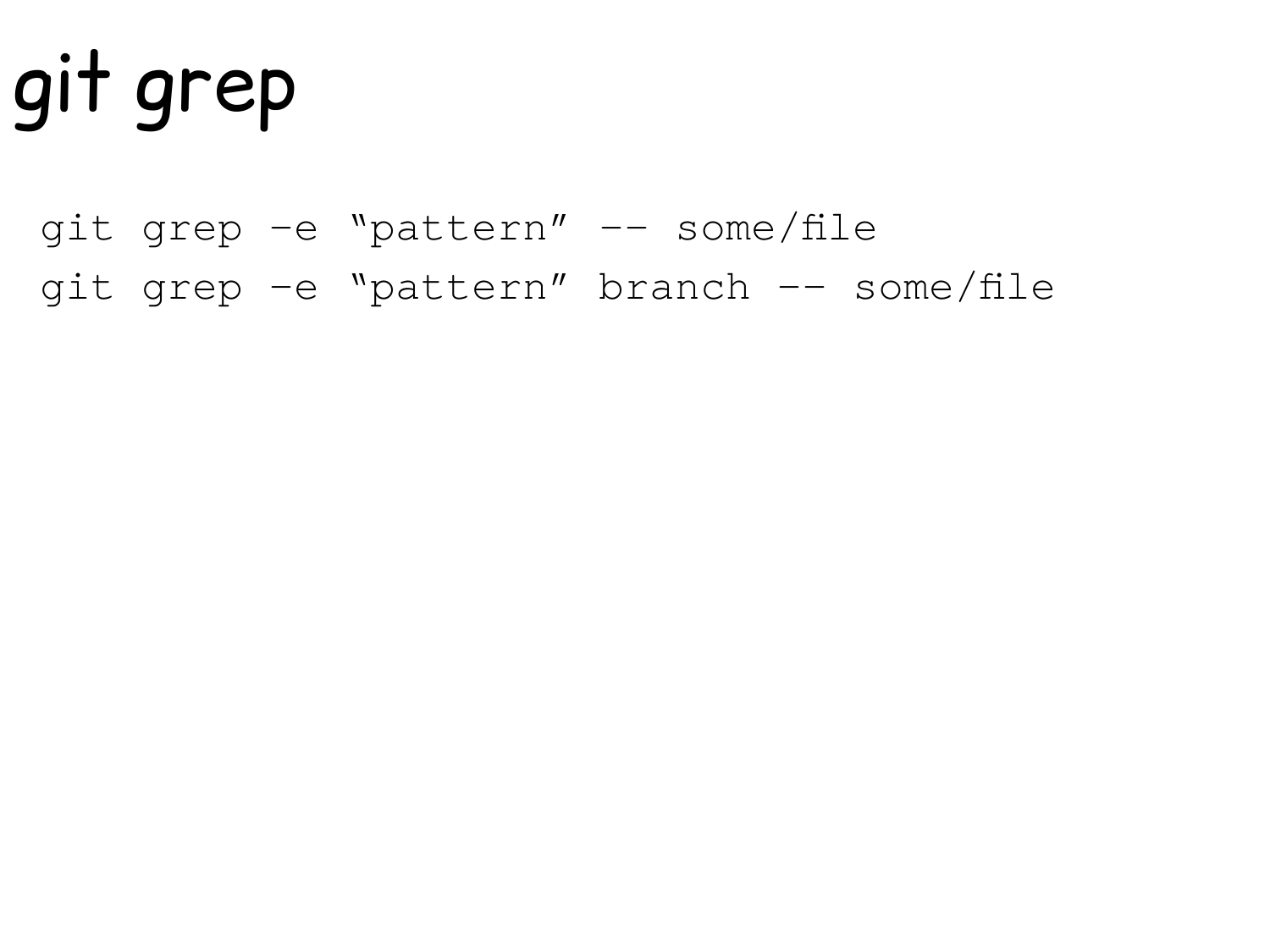

# git grep
git grep –e “pattern” -- some/file
git grep –e “pattern” branch -- some/file